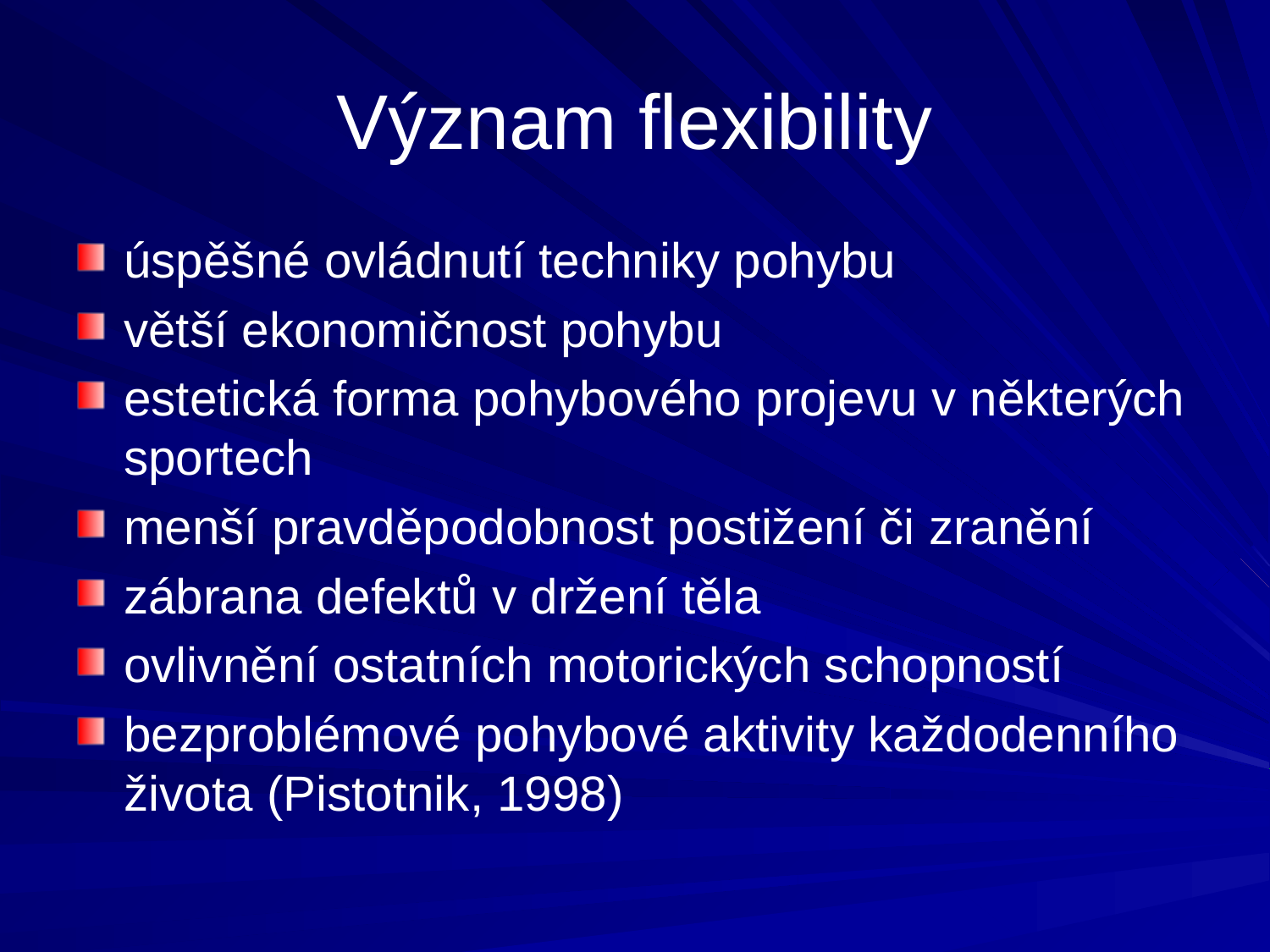

# Význam flexibility
úspěšné ovládnutí techniky pohybu
větší ekonomičnost pohybu
estetická forma pohybového projevu v některých sportech
menší pravděpodobnost postižení či zranění
zábrana defektů v držení těla
ovlivnění ostatních motorických schopností
bezproblémové pohybové aktivity každodenního života (Pistotnik, 1998)